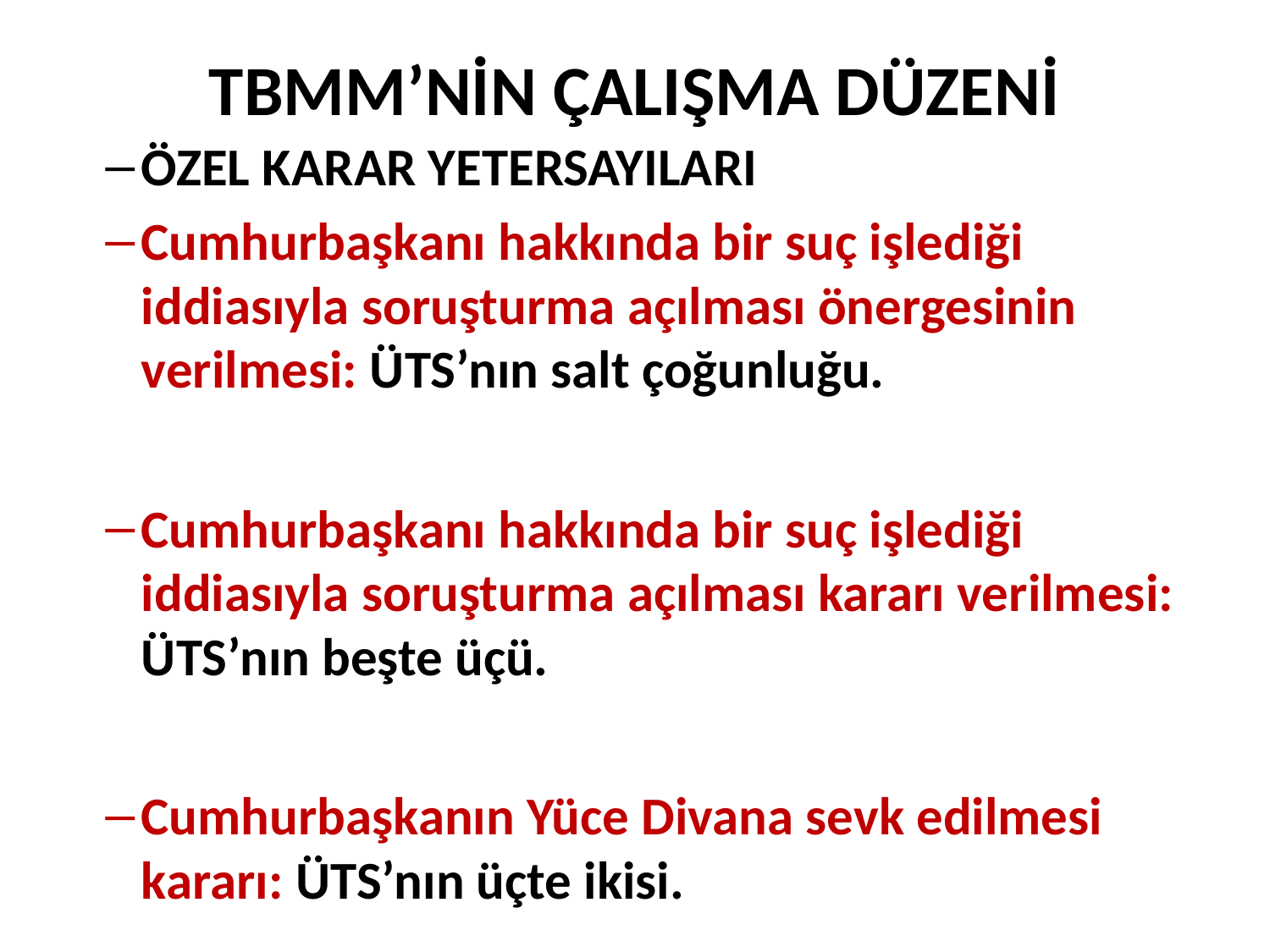

# TBMM’NİN ÇALIŞMA DÜZENİ
ÖZEL KARAR YETERSAYILARI
Cumhurbaşkanı hakkında bir suç işlediği iddiasıyla soruşturma açılması önergesinin verilmesi: ÜTS’nın salt çoğunluğu.

Cumhurbaşkanı hakkında bir suç işlediği iddiasıyla soruşturma açılması kararı verilmesi: ÜTS’nın beşte üçü.

Cumhurbaşkanın Yüce Divana sevk edilmesi kararı: ÜTS’nın üçte ikisi.